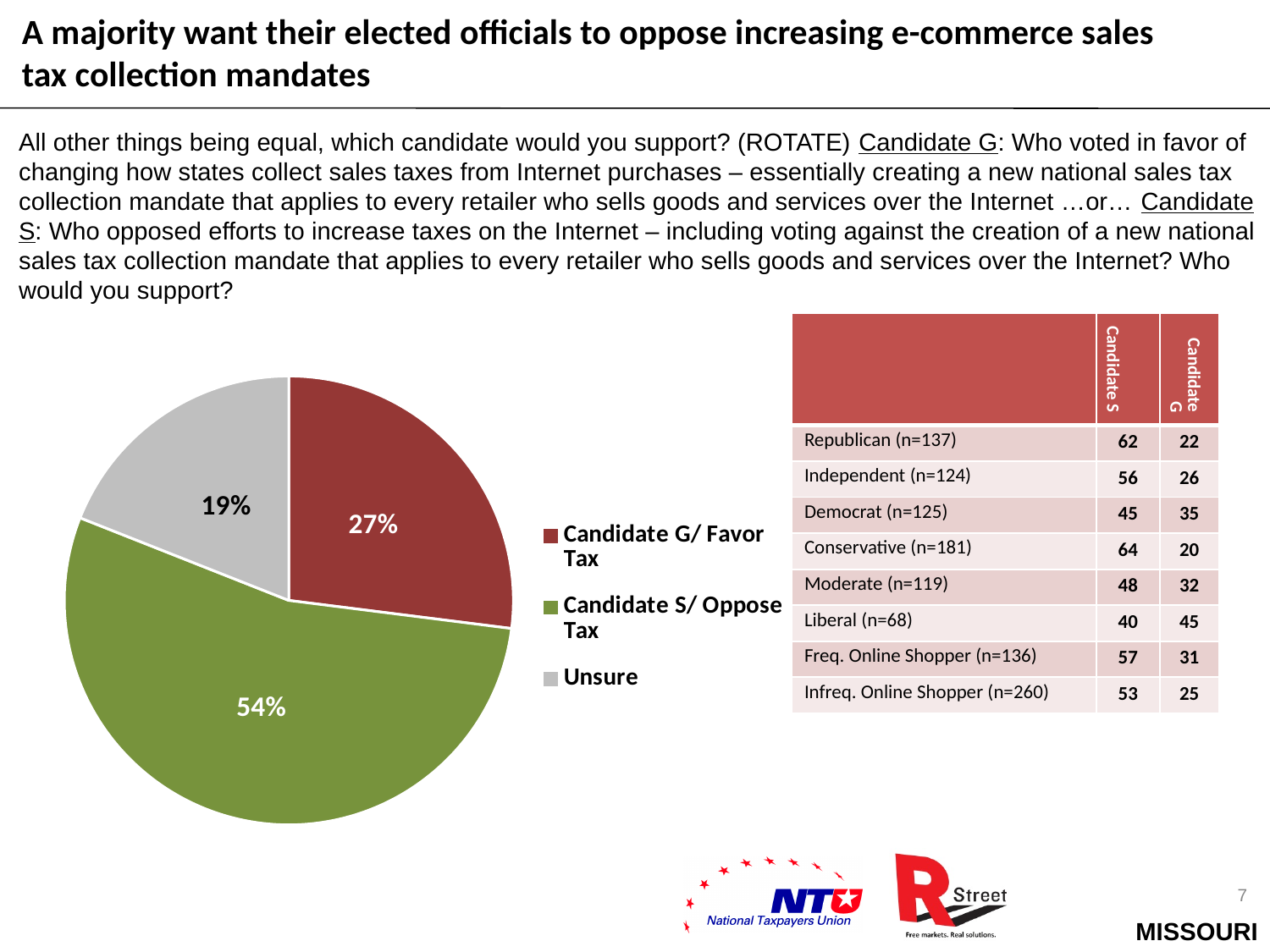

A majority want their elected officials to oppose increasing e-commerce sales tax collection mandates
All other things being equal, which candidate would you support? (ROTATE) Candidate G: Who voted in favor of changing how states collect sales taxes from Internet purchases – essentially creating a new national sales tax collection mandate that applies to every retailer who sells goods and services over the Internet …or… Candidate S: Who opposed efforts to increase taxes on the Internet – including voting against the creation of a new national sales tax collection mandate that applies to every retailer who sells goods and services over the Internet? Who would you support?
|  | Candidate S | Candidate G |
| --- | --- | --- |
| Republican (n=137) | 62 | 22 |
| Independent (n=124) | 56 | 26 |
| Democrat (n=125) | 45 | 35 |
| Conservative (n=181) | 64 | 20 |
| Moderate (n=119) | 48 | 32 |
| Liberal (n=68) | 40 | 45 |
| Freq. Online Shopper (n=136) | 57 | 31 |
| Infreq. Online Shopper (n=260) | 53 | 25 |

### Chart

| Category | Sales |
|---|---|
| Candidate G/ Favor Tax | 27.0 |
| Candidate S/ Oppose Tax | 54.0 |
| Unsure | 19.0 |
7